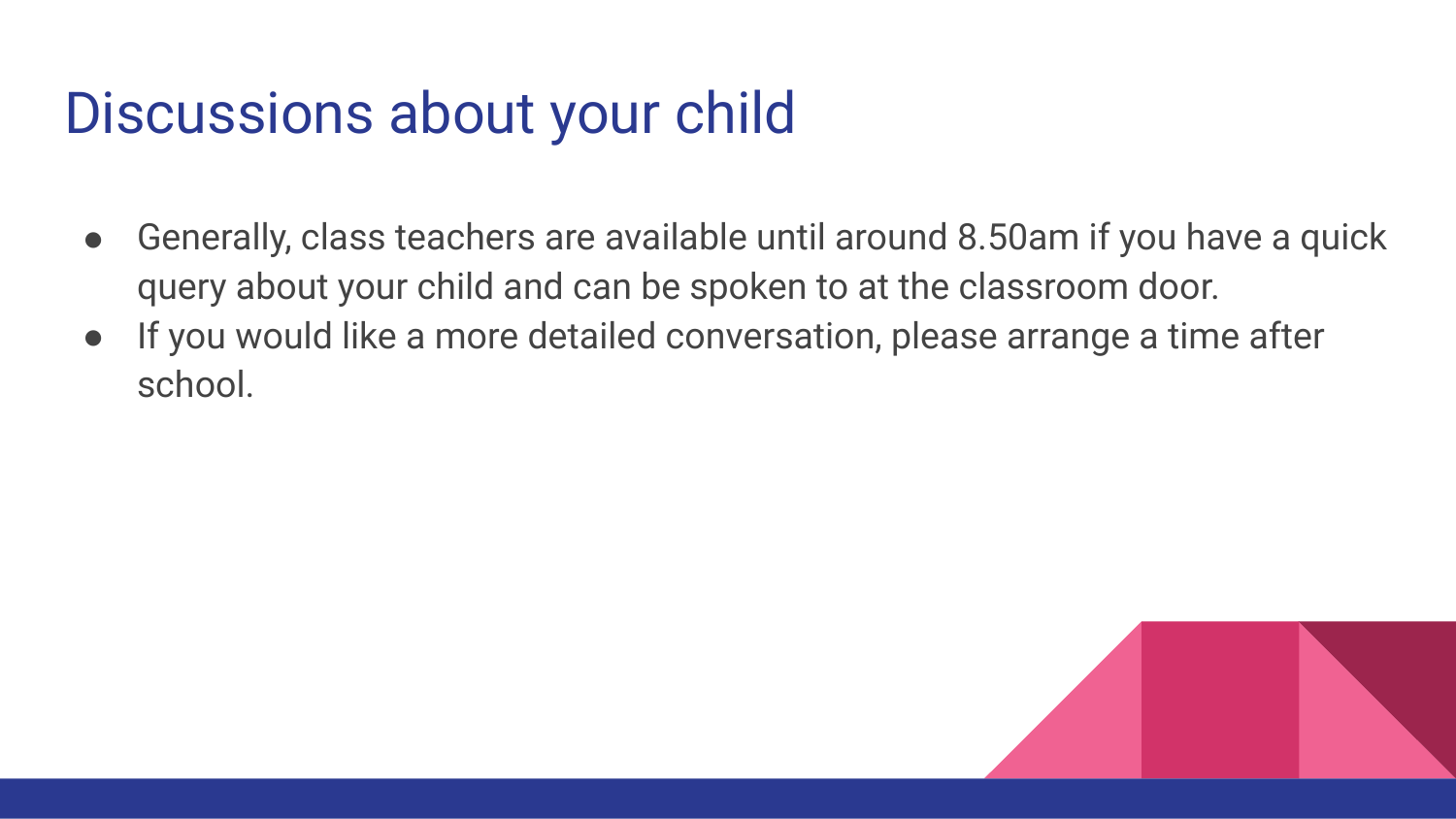

# Discussions about your child
Generally, class teachers are available until around 8.50am if you have a quick query about your child and can be spoken to at the classroom door.
If you would like a more detailed conversation, please arrange a time after school.